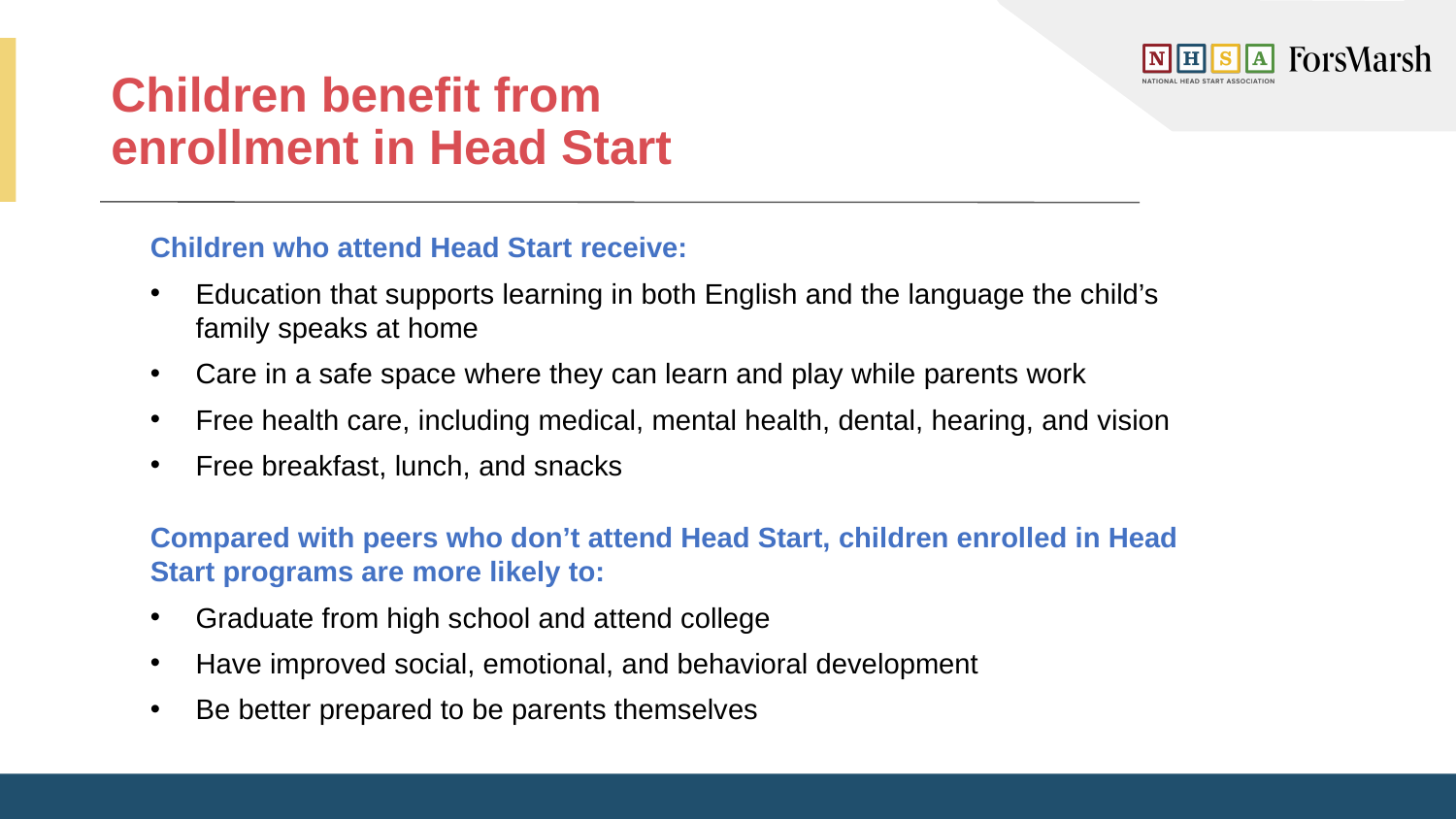

# Children benefit from enrollment in Head Start
Children who attend Head Start receive:
Education that supports learning in both English and the language the child’s family speaks at home
Care in a safe space where they can learn and play while parents work
Free health care, including medical, mental health, dental, hearing, and vision
Free breakfast, lunch, and snacks
Compared with peers who don’t attend Head Start, children enrolled in Head Start programs are more likely to:
Graduate from high school and attend college
Have improved social, emotional, and behavioral development
Be better prepared to be parents themselves